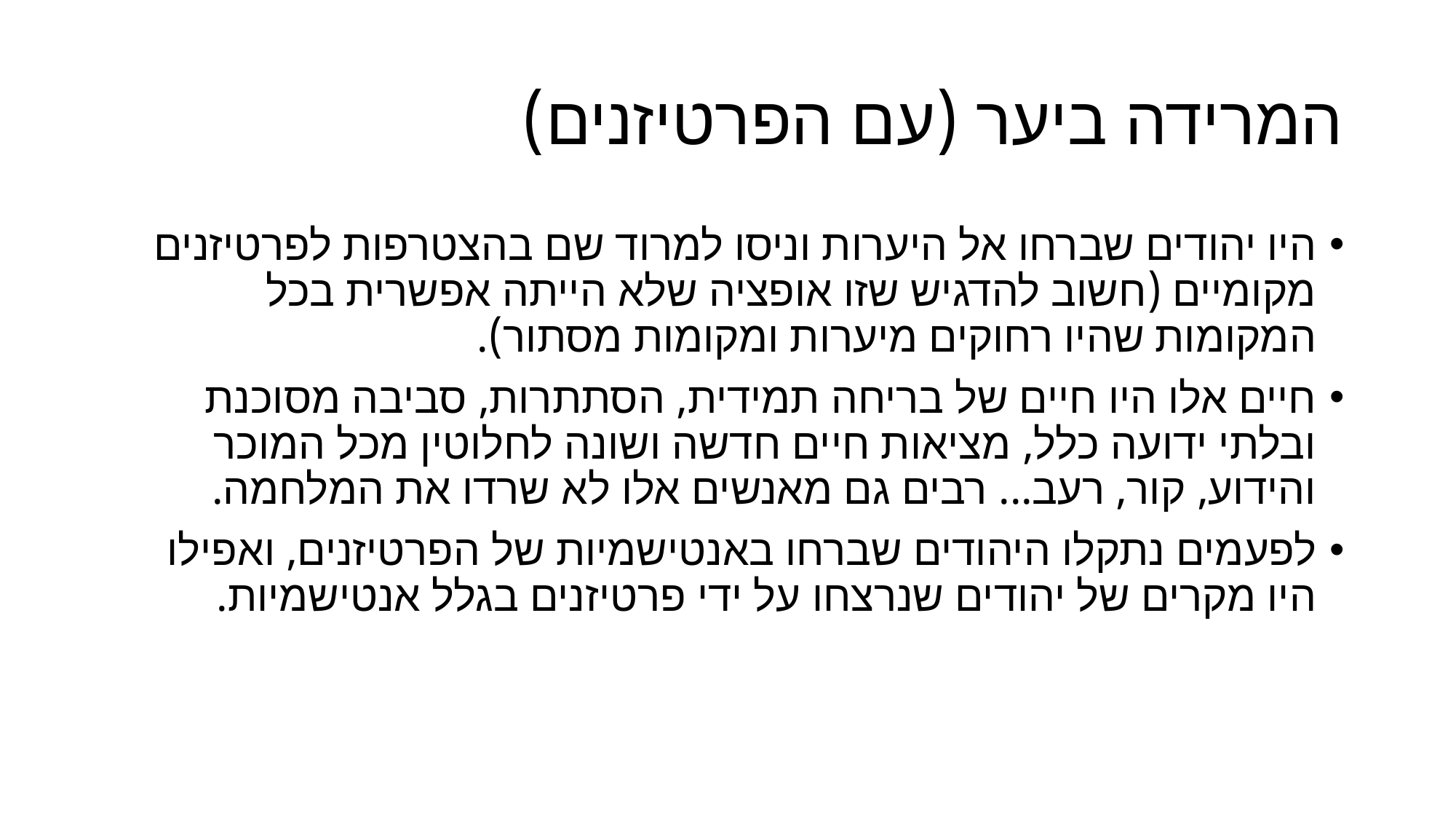

# המרידה ביער (עם הפרטיזנים)
היו יהודים שברחו אל היערות וניסו למרוד שם בהצטרפות לפרטיזנים מקומיים (חשוב להדגיש שזו אופציה שלא הייתה אפשרית בכל המקומות שהיו רחוקים מיערות ומקומות מסתור).
חיים אלו היו חיים של בריחה תמידית, הסתתרות, סביבה מסוכנת ובלתי ידועה כלל, מציאות חיים חדשה ושונה לחלוטין מכל המוכר והידוע, קור, רעב... רבים גם מאנשים אלו לא שרדו את המלחמה.
לפעמים נתקלו היהודים שברחו באנטישמיות של הפרטיזנים, ואפילו היו מקרים של יהודים שנרצחו על ידי פרטיזנים בגלל אנטישמיות.